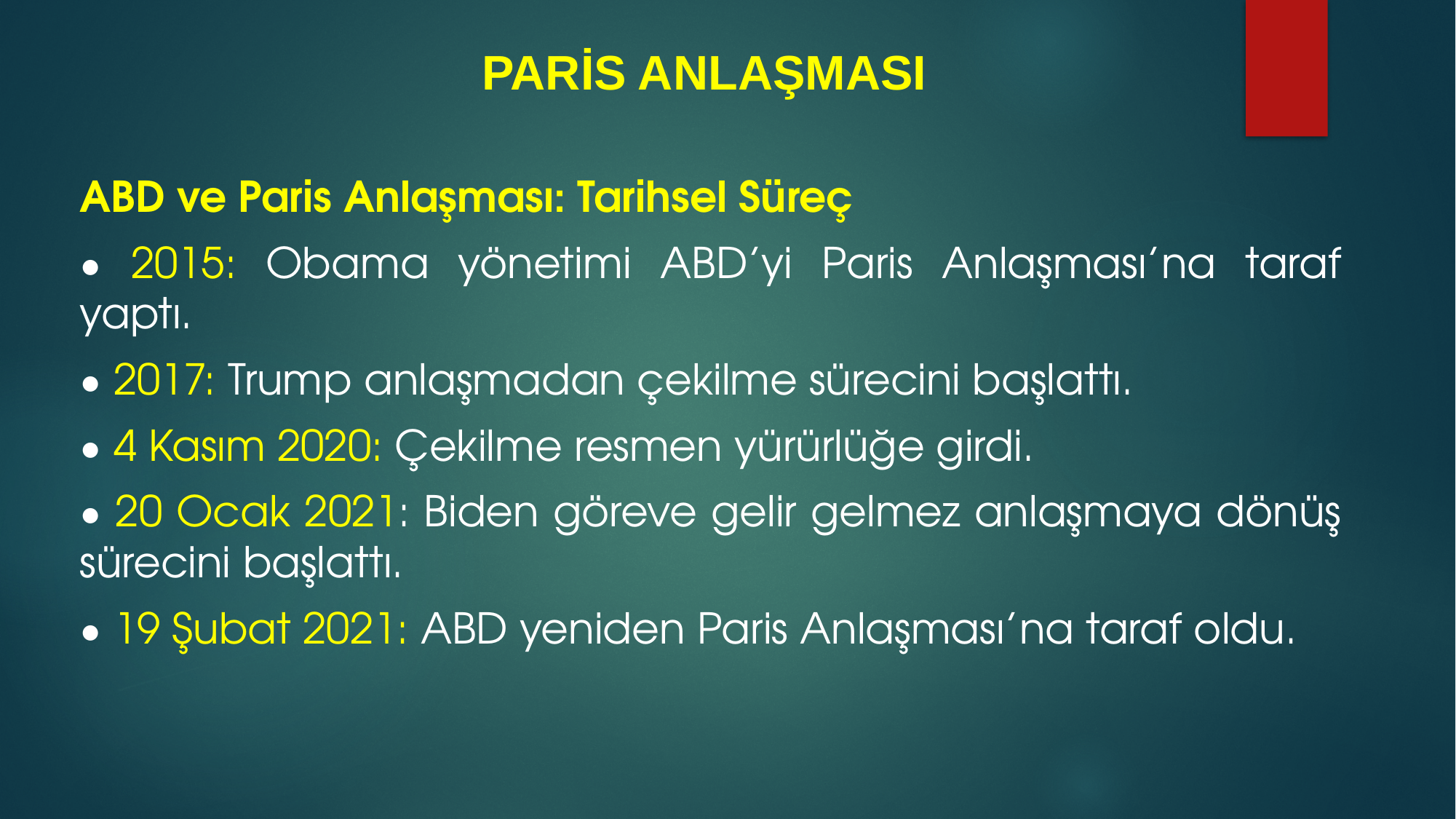

# PARİS ANLAŞMASI
ABD ve Paris Anlaşması: Tarihsel Süreç
• 2015: Obama yönetimi ABD’yi Paris Anlaşması’na taraf yaptı.
• 2017: Trump anlaşmadan çekilme sürecini başlattı.
• 4 Kasım 2020: Çekilme resmen yürürlüğe girdi.
• 20 Ocak 2021: Biden göreve gelir gelmez anlaşmaya dönüş sürecini başlattı.
• 19 Şubat 2021: ABD yeniden Paris Anlaşması’na taraf oldu.